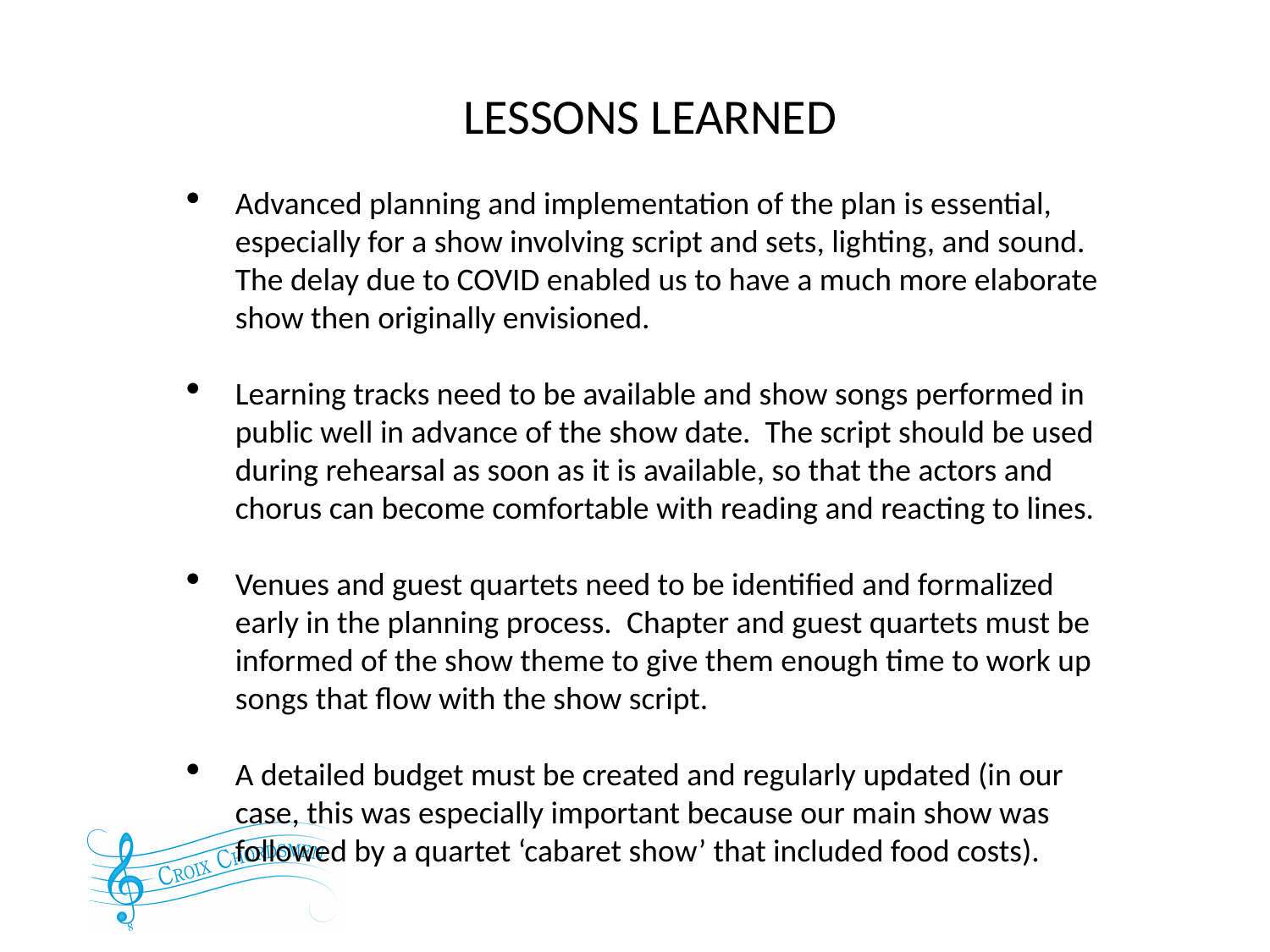

LESSONS LEARNED

Advanced planning and implementation of the plan is essential, especially for a show involving script and sets, lighting, and sound.  The delay due to COVID enabled us to have a much more elaborate show then originally envisioned.

Learning tracks need to be available and show songs performed in public well in advance of the show date.  The script should be used during rehearsal as soon as it is available, so that the actors and chorus can become comfortable with reading and reacting to lines.

Venues and guest quartets need to be identified and formalized early in the planning process.  Chapter and guest quartets must be informed of the show theme to give them enough time to work up songs that flow with the show script.

A detailed budget must be created and regularly updated (in our case, this was especially important because our main show was followed by a quartet ‘cabaret show’ that included food costs).